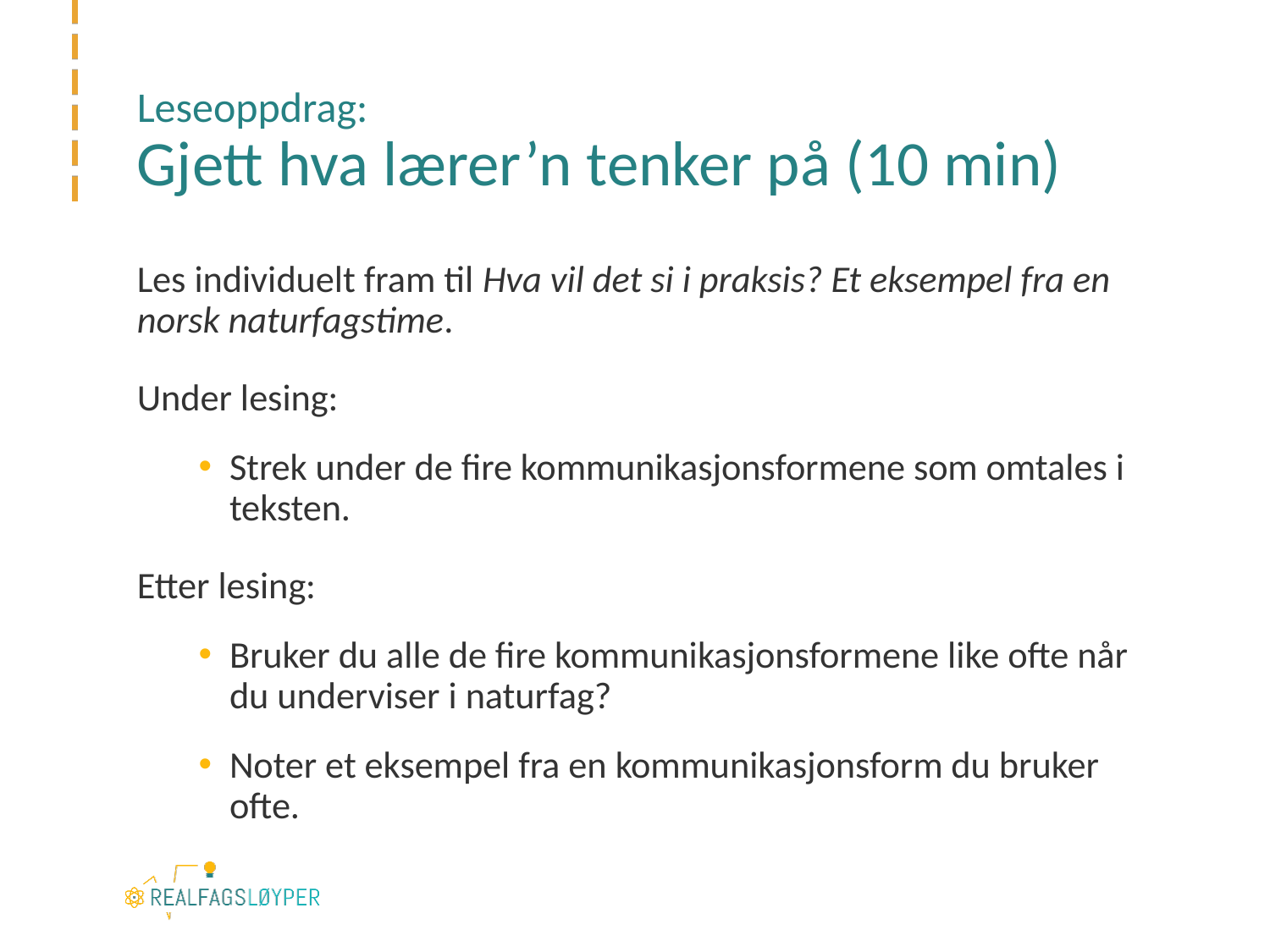

# Leseoppdrag: Gjett hva lærer’n tenker på (10 min)
Les individuelt fram til Hva vil det si i praksis? Et eksempel fra en norsk naturfagstime.
Under lesing:
Strek under de fire kommunikasjonsformene som omtales i teksten.
Etter lesing:
Bruker du alle de fire kommunikasjonsformene like ofte når du underviser i naturfag?
Noter et eksempel fra en kommunikasjonsform du bruker ofte.